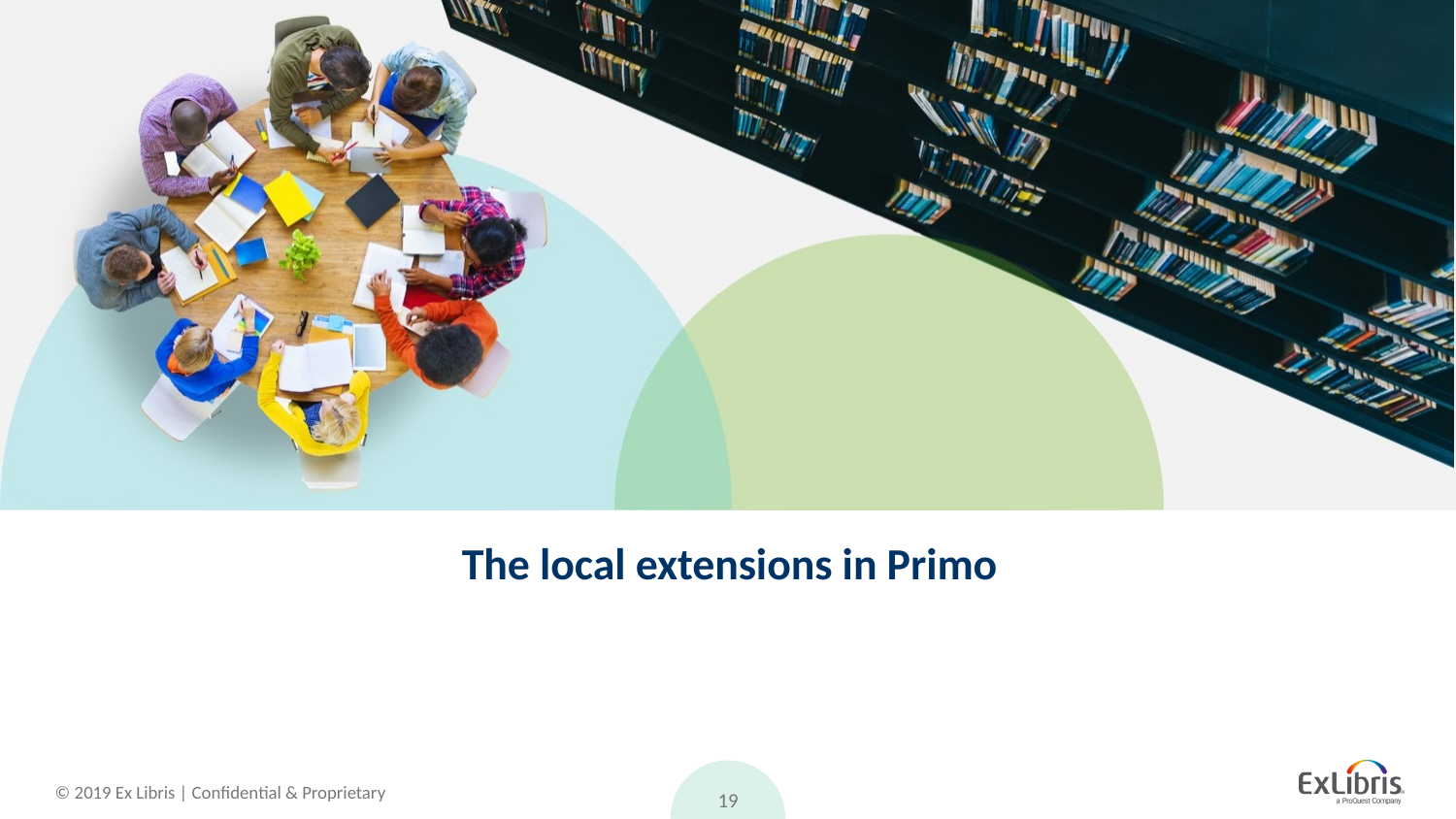

# The local extensions in Primo
19